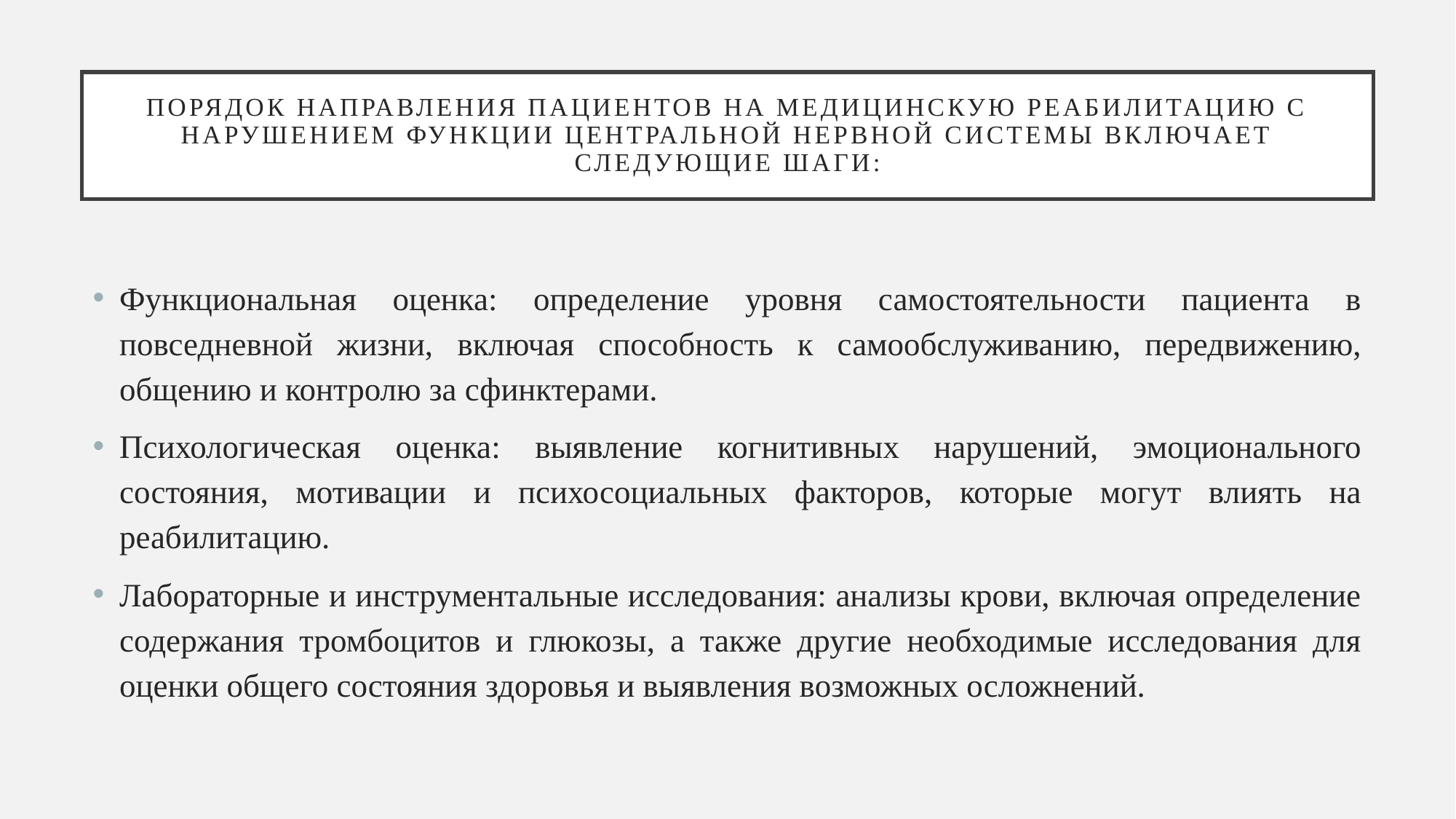

# Порядок направления пациентов на медицинскую реабилитацию с нарушением функции центральной нервной системы включает следующие шаги:
Функциональная оценка: определение уровня самостоятельности пациента в повседневной жизни, включая способность к самообслуживанию, передвижению, общению и контролю за сфинктерами.
Психологическая оценка: выявление когнитивных нарушений, эмоционального состояния, мотивации и психосоциальных факторов, которые могут влиять на реабилитацию.
Лабораторные и инструментальные исследования: анализы крови, включая определение содержания тромбоцитов и глюкозы, а также другие необходимые исследования для оценки общего состояния здоровья и выявления возможных осложнений.